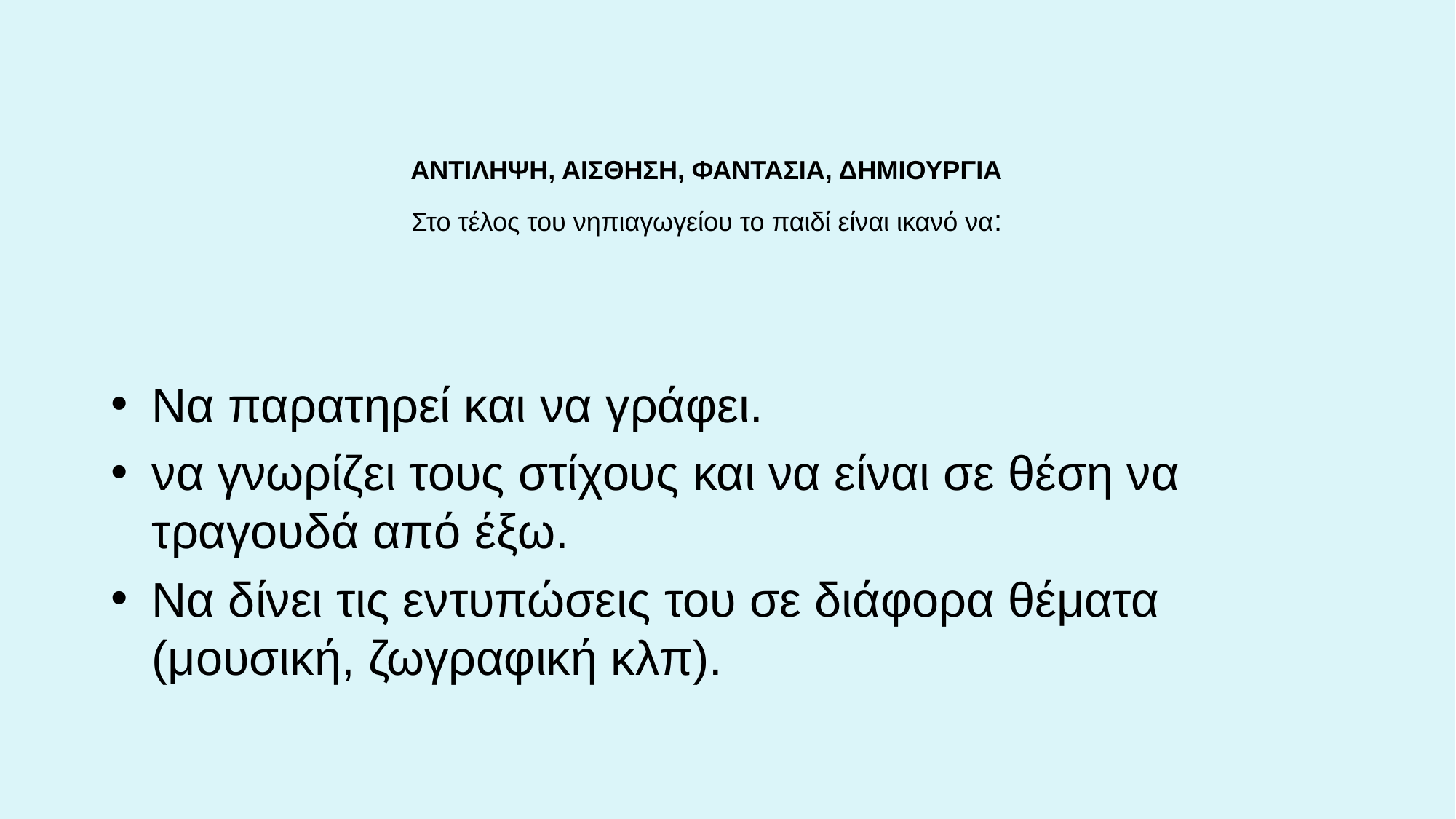

# ΑΝΤΙΛΗΨΗ, ΑΙΣΘΗΣΗ, ΦΑΝΤΑΣΙΑ, ΔΗΜΙΟΥΡΓΙΑ Στο τέλος του νηπιαγωγείου το παιδί είναι ικανό να:
Να παρατηρεί και να γράφει.
να γνωρίζει τους στίχους και να είναι σε θέση να  τραγουδά από έξω.
Να δίνει τις εντυπώσεις του σε διάφορα θέματα (μουσική, ζωγραφική κλπ).